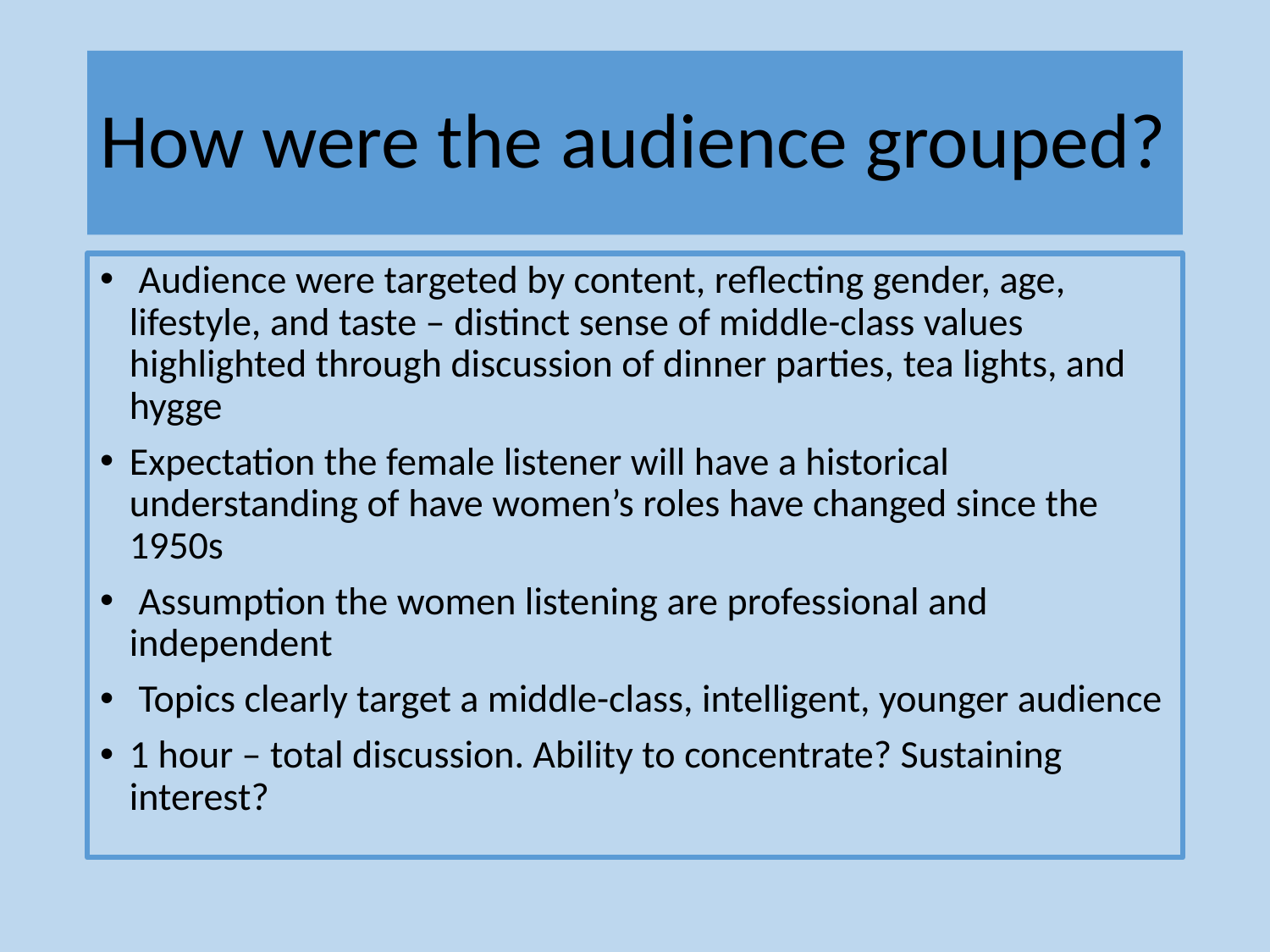

# How were the audience grouped?
 Audience were targeted by content, reflecting gender, age, lifestyle, and taste – distinct sense of middle-class values highlighted through discussion of dinner parties, tea lights, and hygge
Expectation the female listener will have a historical understanding of have women’s roles have changed since the 1950s
 Assumption the women listening are professional and independent
 Topics clearly target a middle-class, intelligent, younger audience
1 hour – total discussion. Ability to concentrate? Sustaining interest?